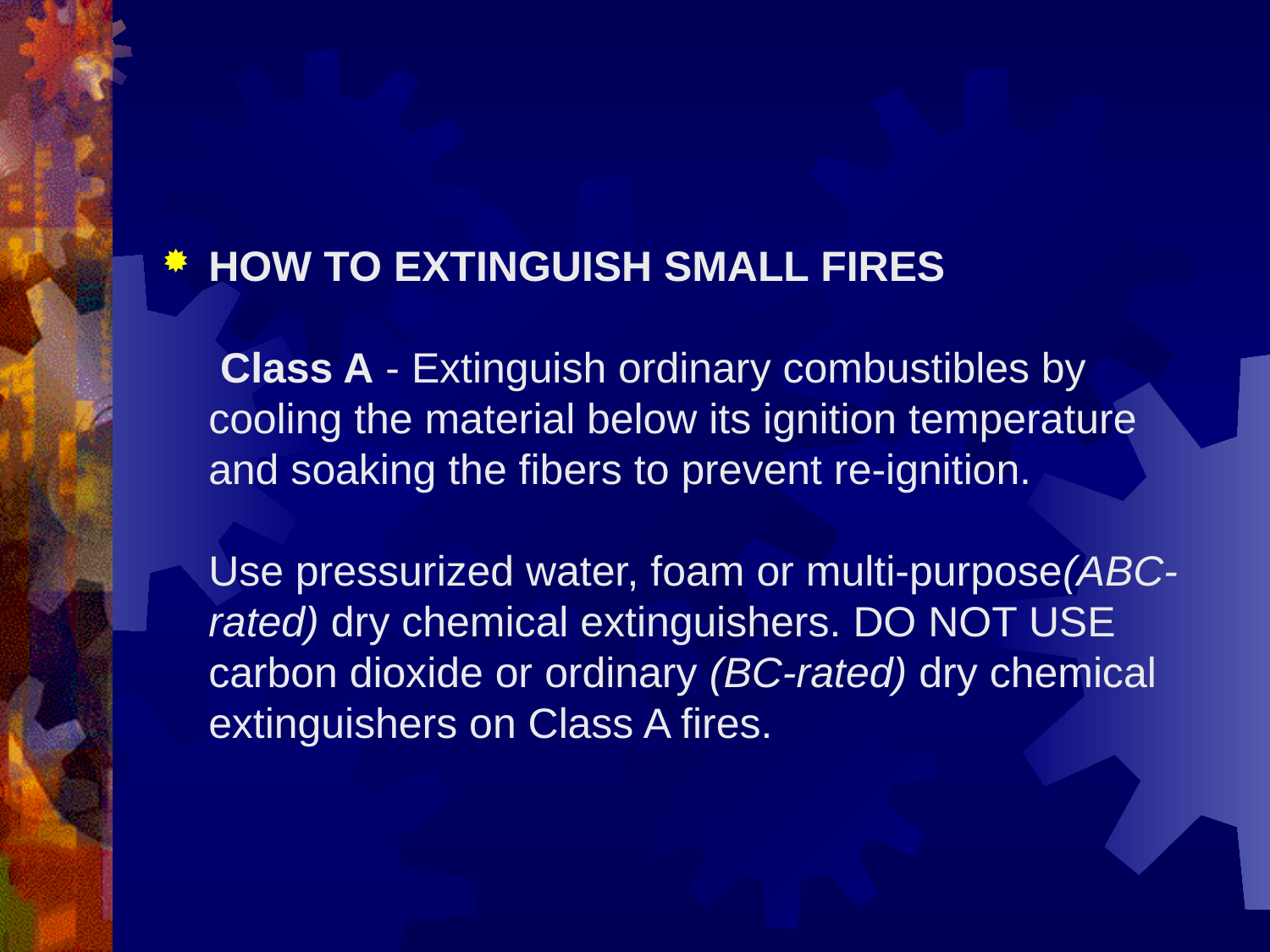

#
HOW TO EXTINGUISH SMALL FIRES
 Class A - Extinguish ordinary combustibles by cooling the material below its ignition temperature and soaking the fibers to prevent re-ignition.
Use pressurized water, foam or multi-purpose(ABC-rated) dry chemical extinguishers. DO NOT USE carbon dioxide or ordinary (BC-rated) dry chemical extinguishers on Class A fires.